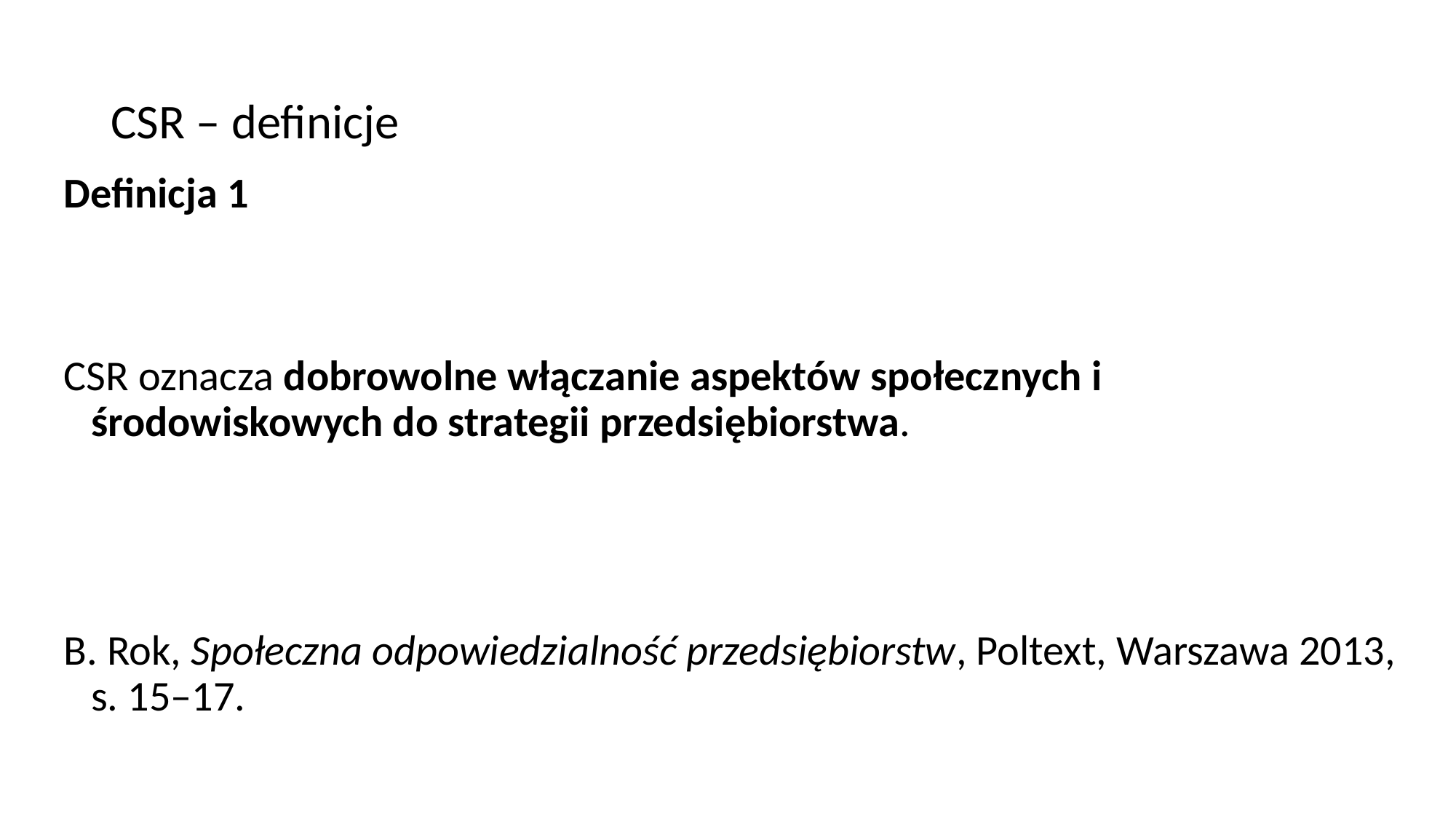

# CSR – definicje
Definicja 1

CSR oznacza dobrowolne włączanie aspektów społecznych i środowiskowych do strategii przedsiębiorstwa.

B. Rok, Społeczna odpowiedzialność przedsiębiorstw, Poltext, Warszawa 2013, s. 15–17.